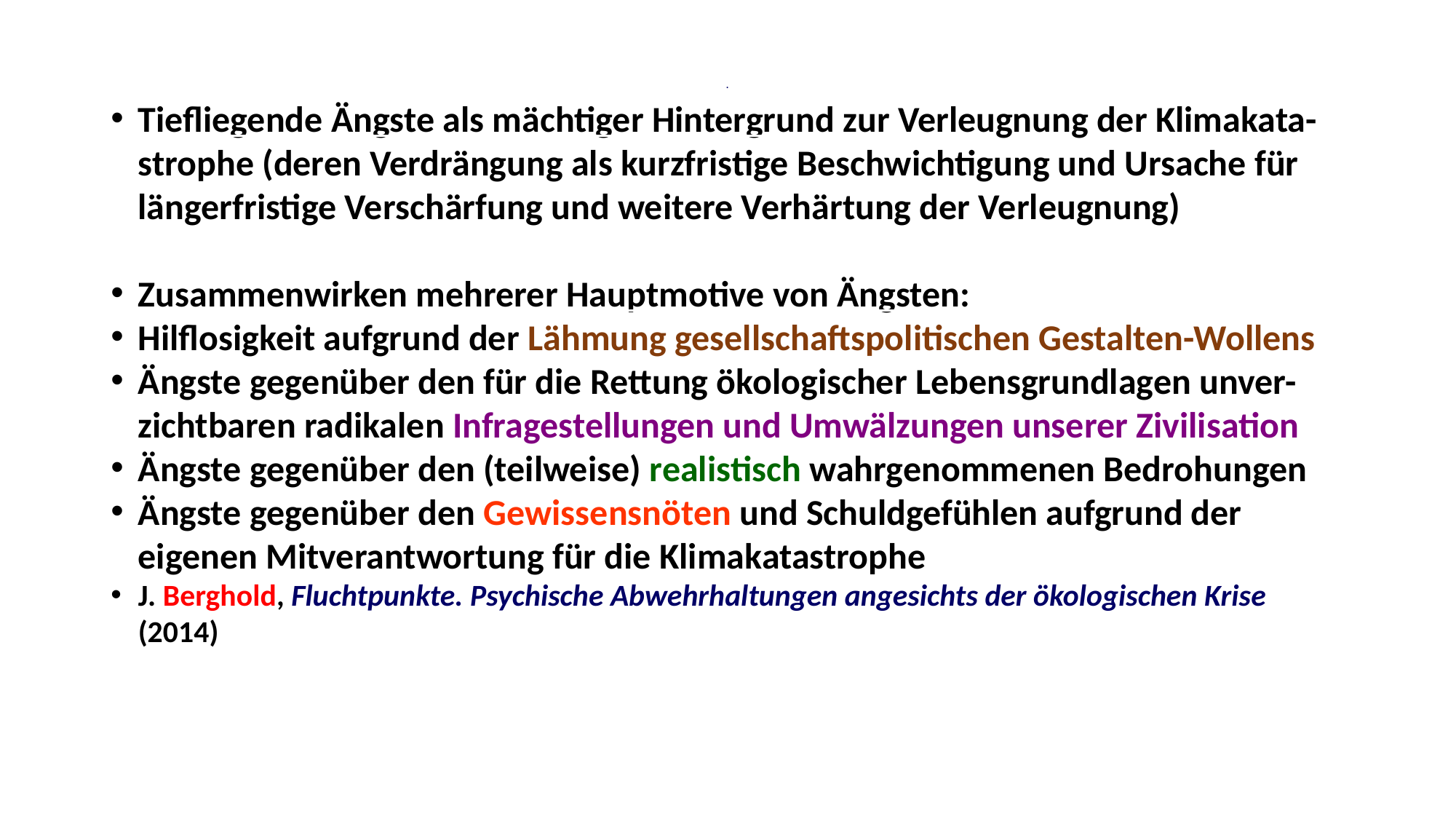

.
Tiefliegende Ängste als mächtiger Hintergrund zur Verleugnung der Klimakata-strophe (deren Verdrängung als kurzfristige Beschwichtigung und Ursache für längerfristige Verschärfung und weitere Verhärtung der Verleugnung)

Zusammenwirken mehrerer Hauptmotive von Ängsten:
Hilflosigkeit aufgrund der Lähmung gesellschaftspolitischen Gestalten-Wollens
Ängste gegenüber den für die Rettung ökologischer Lebensgrundlagen unver-zichtbaren radikalen Infragestellungen und Umwälzungen unserer Zivilisation
Ängste gegenüber den (teilweise) realistisch wahrgenommenen Bedrohungen
Ängste gegenüber den Gewissensnöten und Schuldgefühlen aufgrund der eigenen Mitverantwortung für die Klimakatastrophe
J. Berghold, Fluchtpunkte. Psychische Abwehrhaltungen angesichts der ökologischen Krise (2014)